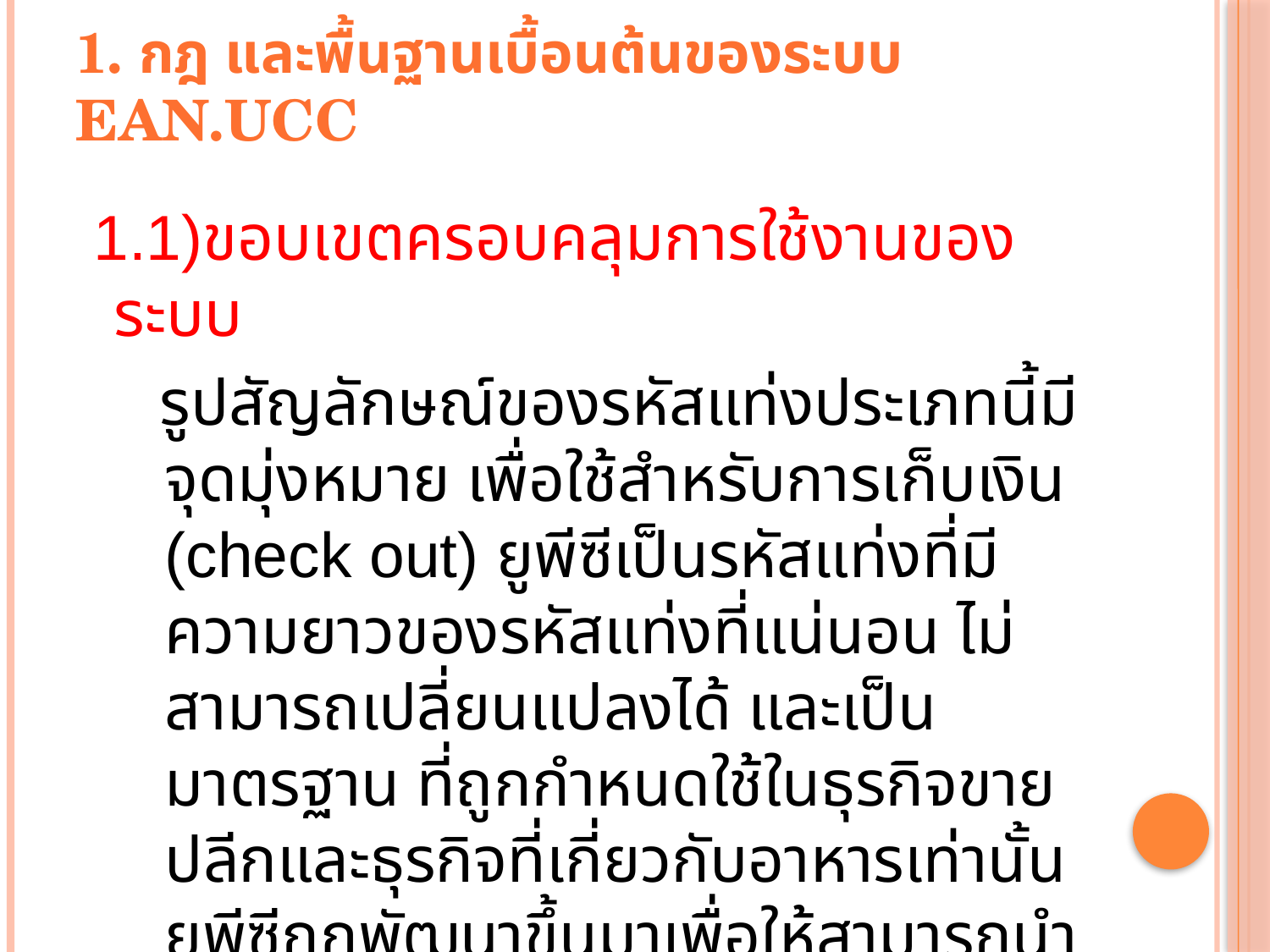

# 1. กฎ และพื้นฐานเบื้อนต้นของระบบ EAN.UCC
 1.1)ขอบเขตครอบคลุมการใช้งานของระบบ
  รูปสัญลักษณ์ของรหัสแท่งประเภทนี้มีจุดมุ่งหมาย เพื่อใช้สำหรับการเก็บเงิน (check out) ยูพีซีเป็นรหัสแท่งที่มีความยาวของรหัสแท่งที่แน่นอน ไม่สามารถเปลี่ยนแปลงได้ และเป็นมาตรฐาน ที่ถูกกำหนดใช้ในธุรกิจขายปลีกและธุรกิจที่เกี่ยวกับอาหารเท่านั้น ยูพีซีถูกพัฒนาขึ้นมาเพื่อให้สามารถนำมาใช้งานกับมาตรฐาน รหัสสินค้าที่เป็นตัวเลข 12 หลักสำหรับธุรกิจด้านนี้